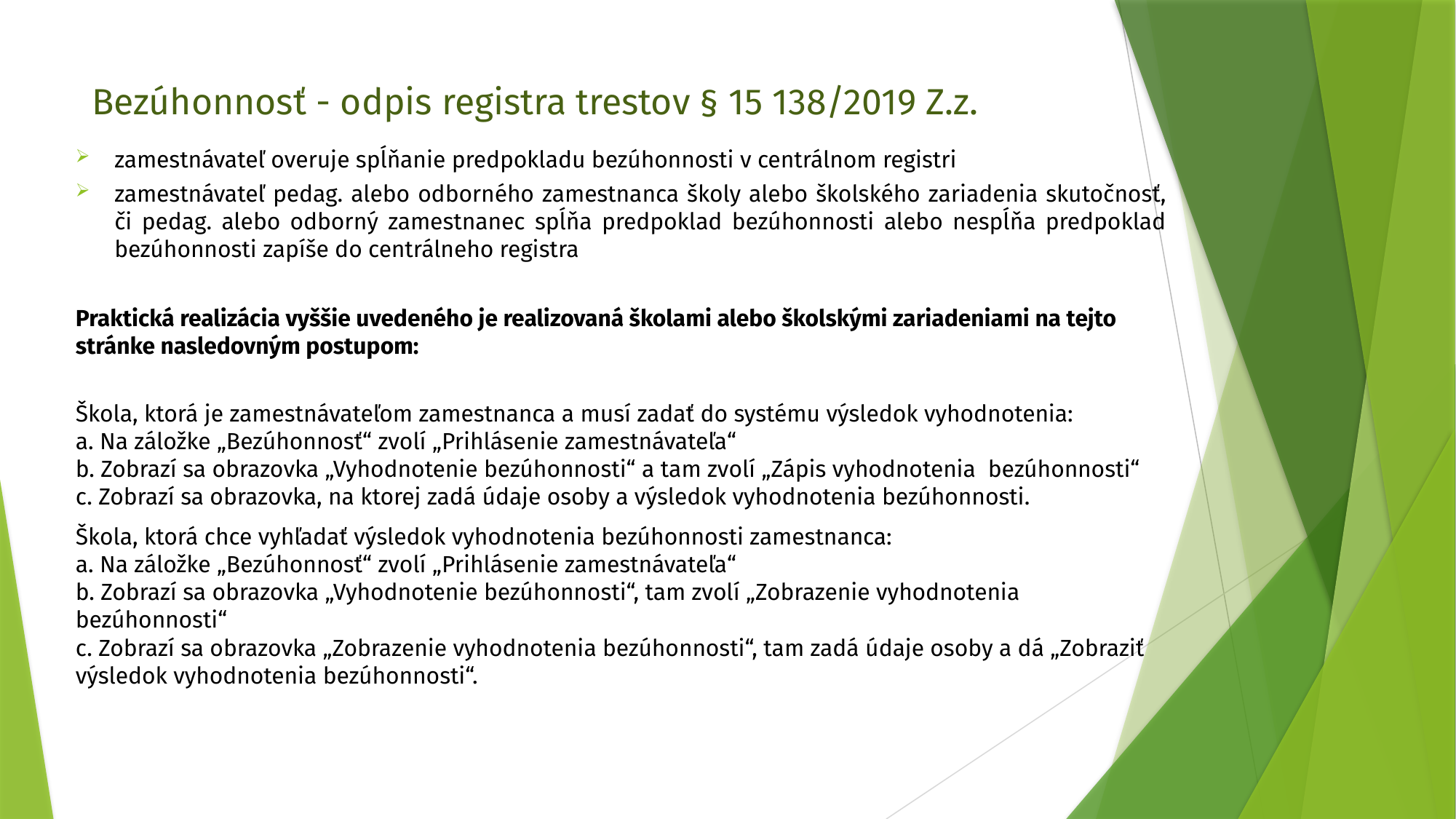

# Bezúhonnosť - odpis registra trestov § 15 138/2019 Z.z.
zamestnávateľ overuje spĺňanie predpokladu bezúhonnosti v centrálnom registri
zamestnávateľ pedag. alebo odborného zamestnanca školy alebo školského zariadenia skutočnosť, či pedag. alebo odborný zamestnanec spĺňa predpoklad bezúhonnosti alebo nespĺňa predpoklad bezúhonnosti zapíše do centrálneho registra

Praktická realizácia vyššie uvedeného je realizovaná školami alebo školskými zariadeniami na tejto stránke nasledovným postupom:
Škola, ktorá je zamestnávateľom zamestnanca a musí zadať do systému výsledok vyhodnotenia:
a. Na záložke „Bezúhonnosť“ zvolí „Prihlásenie zamestnávateľa“
b. Zobrazí sa obrazovka „Vyhodnotenie bezúhonnosti“ a tam zvolí „Zápis vyhodnotenia  bezúhonnosti“
c. Zobrazí sa obrazovka, na ktorej zadá údaje osoby a výsledok vyhodnotenia bezúhonnosti.
Škola, ktorá chce vyhľadať výsledok vyhodnotenia bezúhonnosti zamestnanca:
a. Na záložke „Bezúhonnosť“ zvolí „Prihlásenie zamestnávateľa“
b. Zobrazí sa obrazovka „Vyhodnotenie bezúhonnosti“, tam zvolí „Zobrazenie vyhodnotenia bezúhonnosti“
c. Zobrazí sa obrazovka „Zobrazenie vyhodnotenia bezúhonnosti“, tam zadá údaje osoby a dá „Zobraziť výsledok vyhodnotenia bezúhonnosti“.